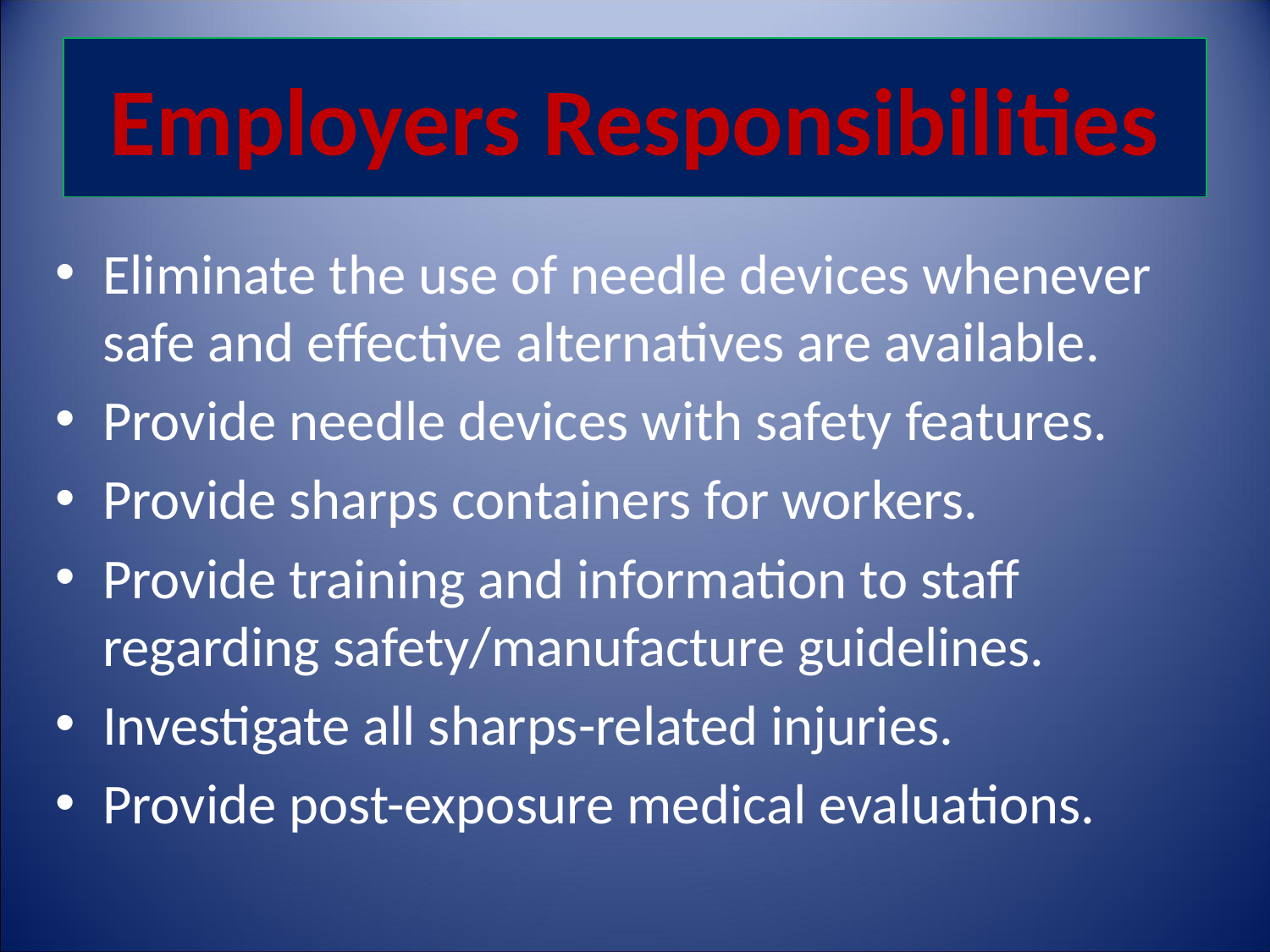

# Employers Responsibilities
Eliminate the use of needle devices whenever safe and effective alternatives are available.
Provide needle devices with safety features.
Provide sharps containers for workers.
Provide training and information to staff regarding safety/manufacture guidelines.
Investigate all sharps-related injuries.
Provide post-exposure medical evaluations.